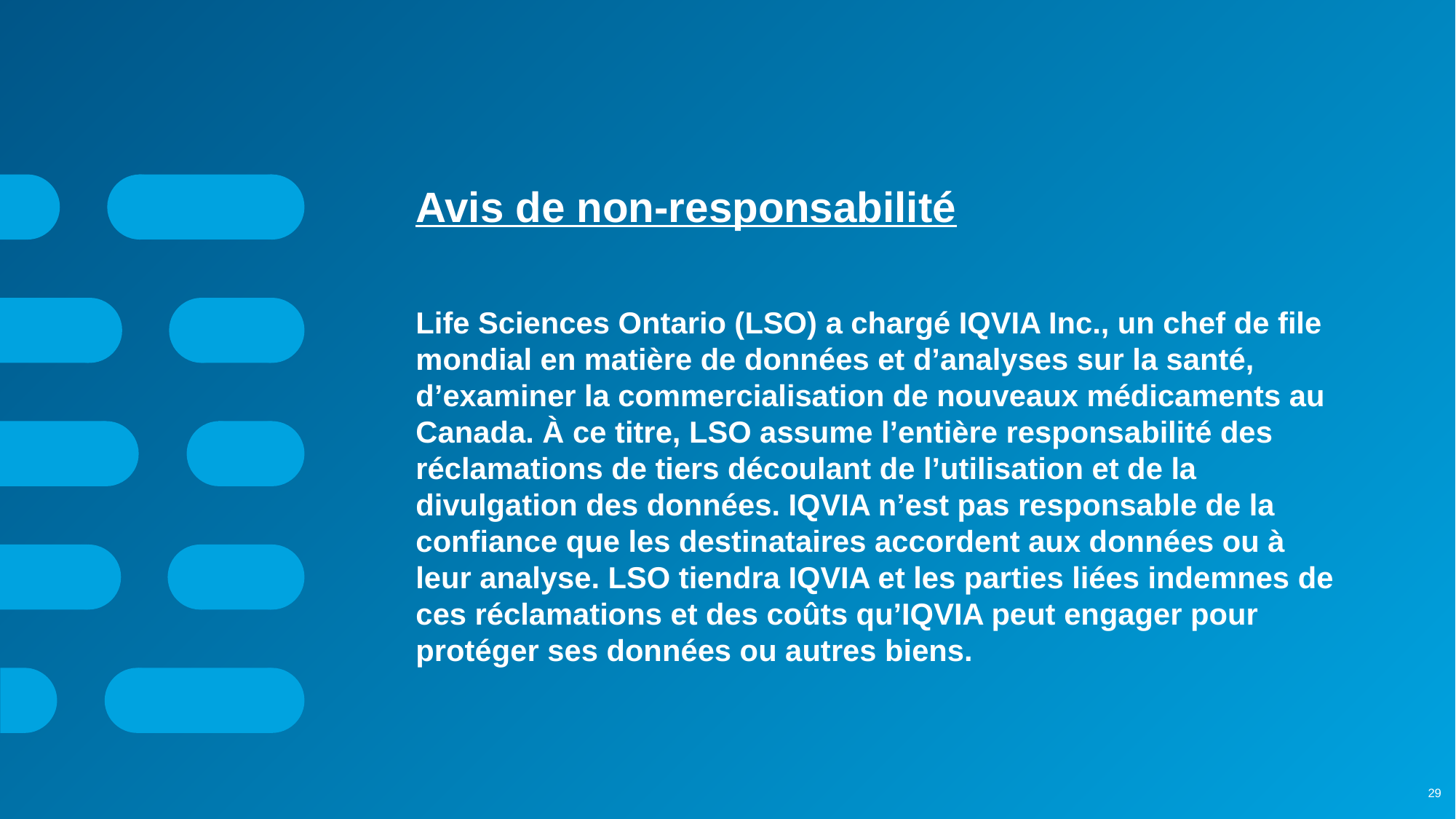

Avis de non-responsabilité

Life Sciences Ontario (LSO) a chargé IQVIA Inc., un chef de file mondial en matière de données et d’analyses sur la santé, d’examiner la commercialisation de nouveaux médicaments au Canada. À ce titre, LSO assume l’entière responsabilité des réclamations de tiers découlant de l’utilisation et de la divulgation des données. IQVIA n’est pas responsable de la confiance que les destinataires accordent aux données ou à leur analyse. LSO tiendra IQVIA et les parties liées indemnes de ces réclamations et des coûts qu’IQVIA peut engager pour protéger ses données ou autres biens.